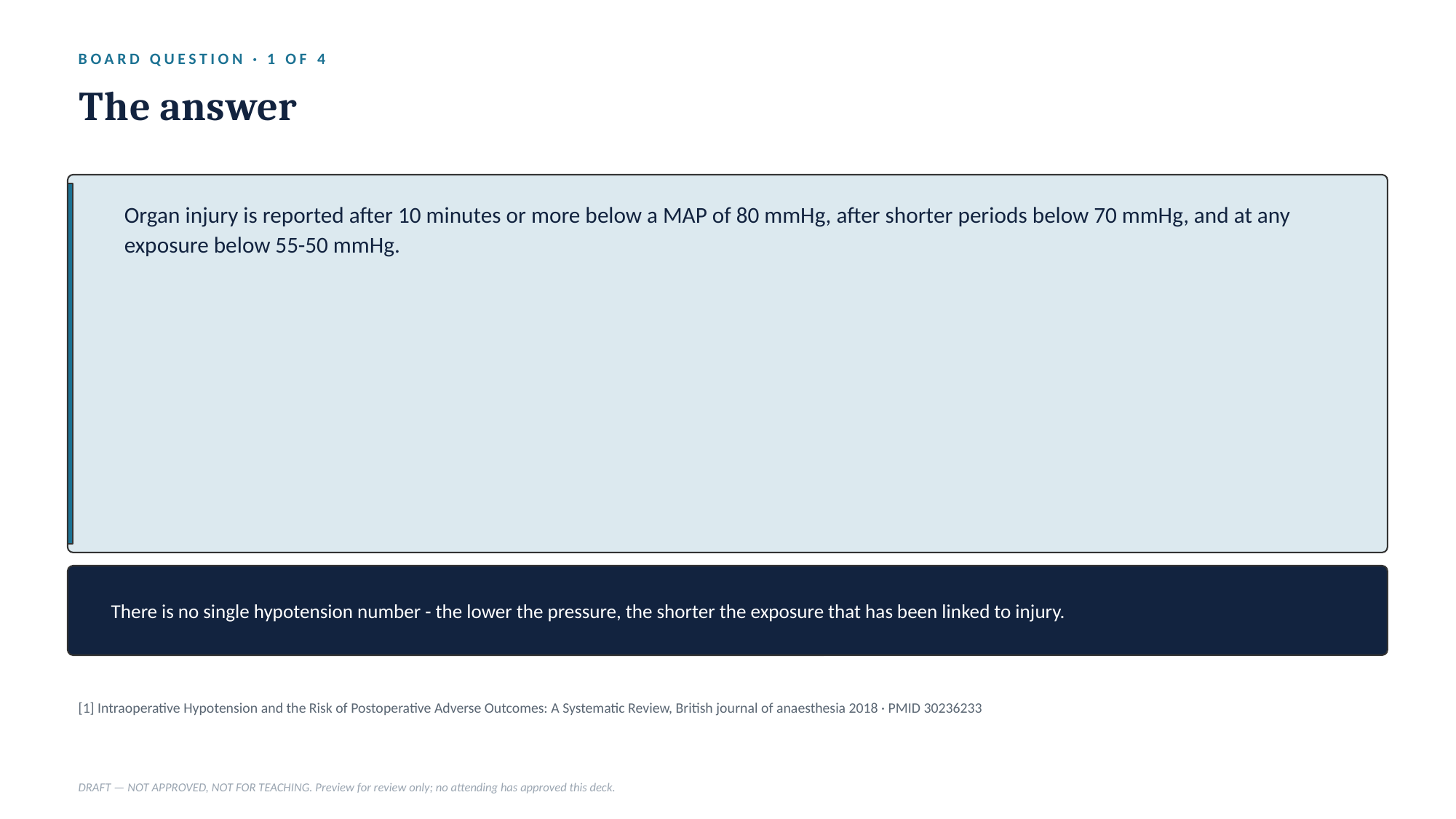

BOARD QUESTION · 1 OF 4
The answer

Organ injury is reported after 10 minutes or more below a MAP of 80 mmHg, after shorter periods below 70 mmHg, and at any exposure below 55-50 mmHg.

There is no single hypotension number - the lower the pressure, the shorter the exposure that has been linked to injury.
[1] Intraoperative Hypotension and the Risk of Postoperative Adverse Outcomes: A Systematic Review, British journal of anaesthesia 2018 · PMID 30236233
DRAFT — NOT APPROVED, NOT FOR TEACHING. Preview for review only; no attending has approved this deck.